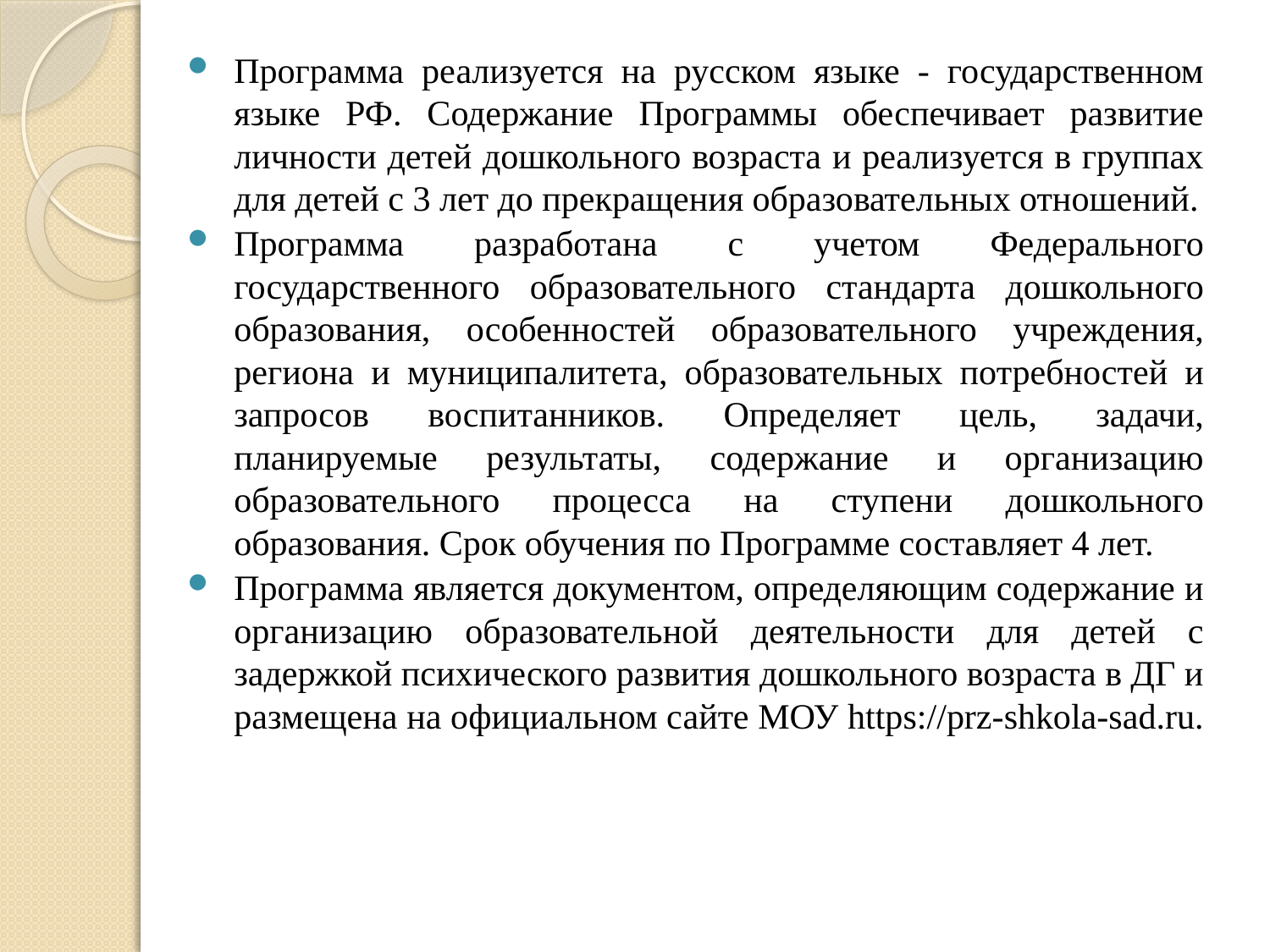

Программа реализуется на русском языке - государственном языке РФ. Содержание Программы обеспечивает развитие личности детей дошкольного возраста и реализуется в группах для детей с 3 лет до прекращения образовательных отношений.
Программа разработана с учетом Федерального государственного образовательного стандарта дошкольного образования, особенностей образовательного учреждения, региона и муниципалитета, образовательных потребностей и запросов воспитанников. Определяет цель, задачи, планируемые результаты, содержание и организацию образовательного процесса на ступени дошкольного образования. Срок обучения по Программе составляет 4 лет.
Программа является документом, определяющим содержание и организацию образовательной деятельности для детей с задержкой психического развития дошкольного возраста в ДГ и размещена на официальном сайте МОУ https://prz-shkola-sad.ru.